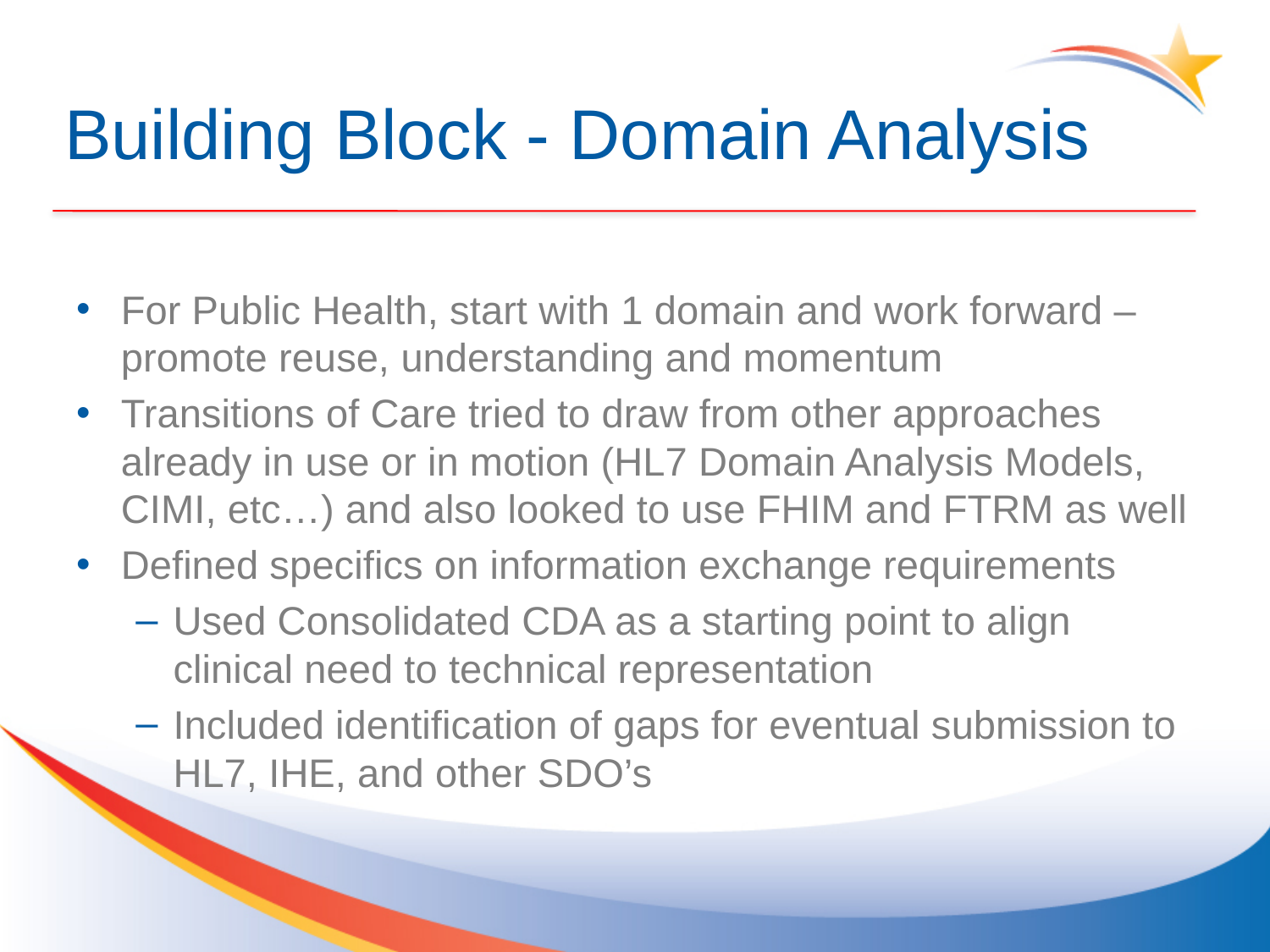

# Building Block - Domain Analysis
For Public Health, start with 1 domain and work forward – promote reuse, understanding and momentum
Transitions of Care tried to draw from other approaches already in use or in motion (HL7 Domain Analysis Models, CIMI, etc…) and also looked to use FHIM and FTRM as well
Defined specifics on information exchange requirements
Used Consolidated CDA as a starting point to align clinical need to technical representation
Included identification of gaps for eventual submission to HL7, IHE, and other SDO’s